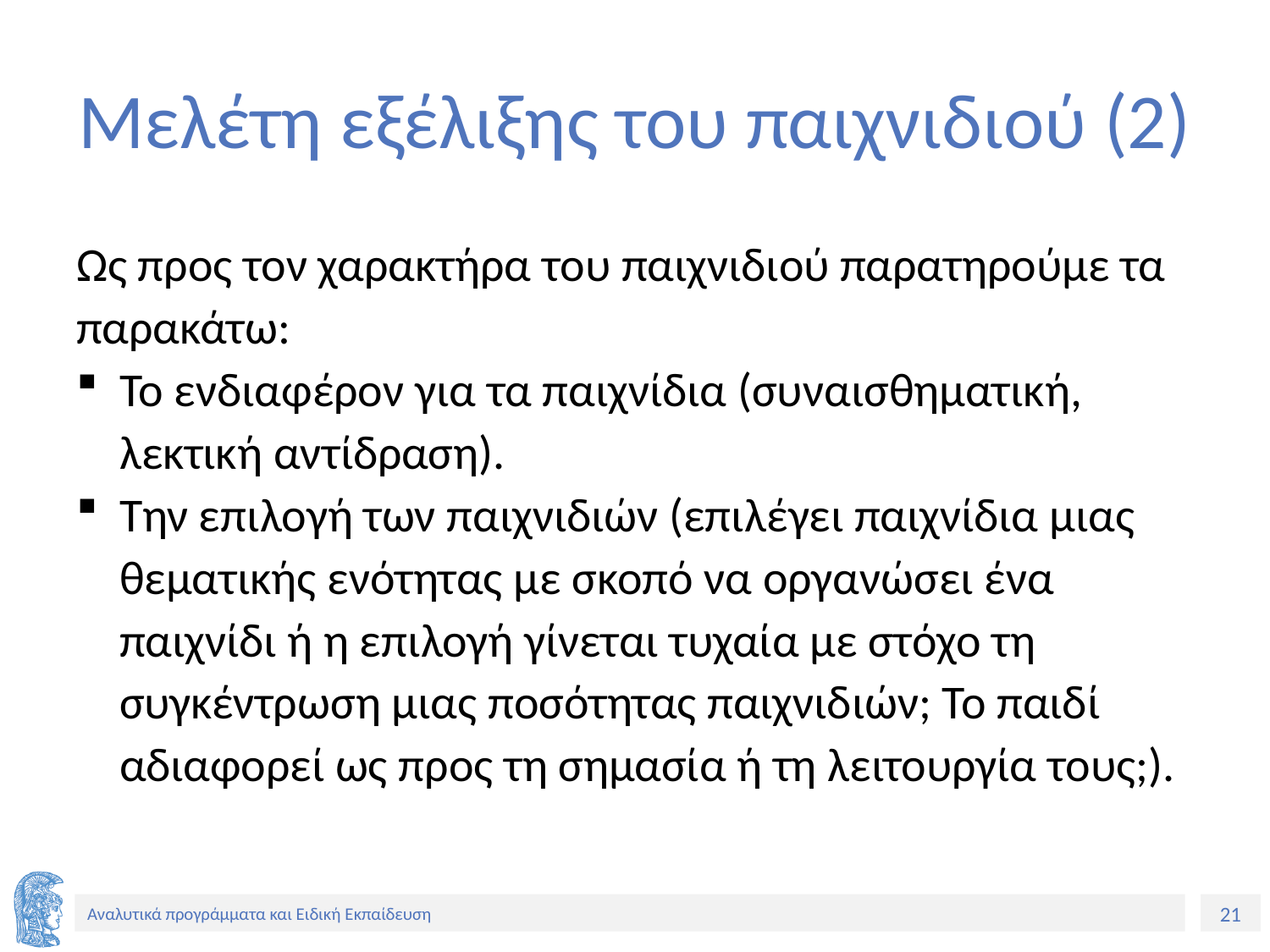

# Μελέτη εξέλιξης του παιχνιδιού (2)
Ως προς τον χαρακτήρα του παιχνιδιού παρατηρούμε τα παρακάτω:
Το ενδιαφέρον για τα παιχνίδια (συναισθηματική, λεκτική αντίδραση).
Την επιλογή των παιχνιδιών (επιλέγει παιχνίδια μιας θεματικής ενότητας με σκοπό να οργανώσει ένα παιχνίδι ή η επιλογή γίνεται τυχαία με στόχο τη συγκέντρωση μιας ποσότητας παιχνιδιών; Το παιδί αδιαφορεί ως προς τη σημασία ή τη λειτουργία τους;).